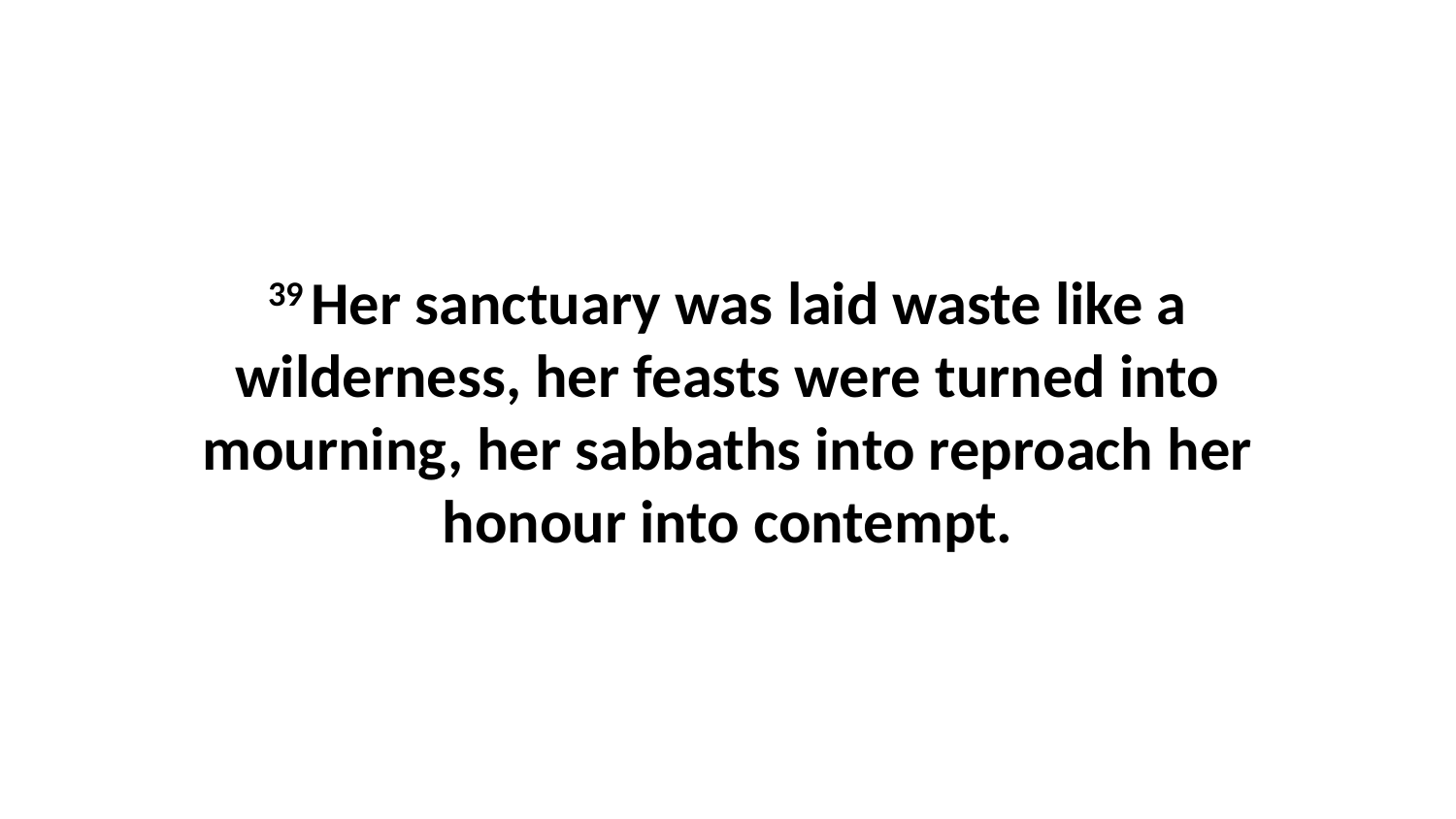

39 Her sanctuary was laid waste like a wilderness, her feasts were turned into mourning, her sabbaths into reproach her honour into contempt.